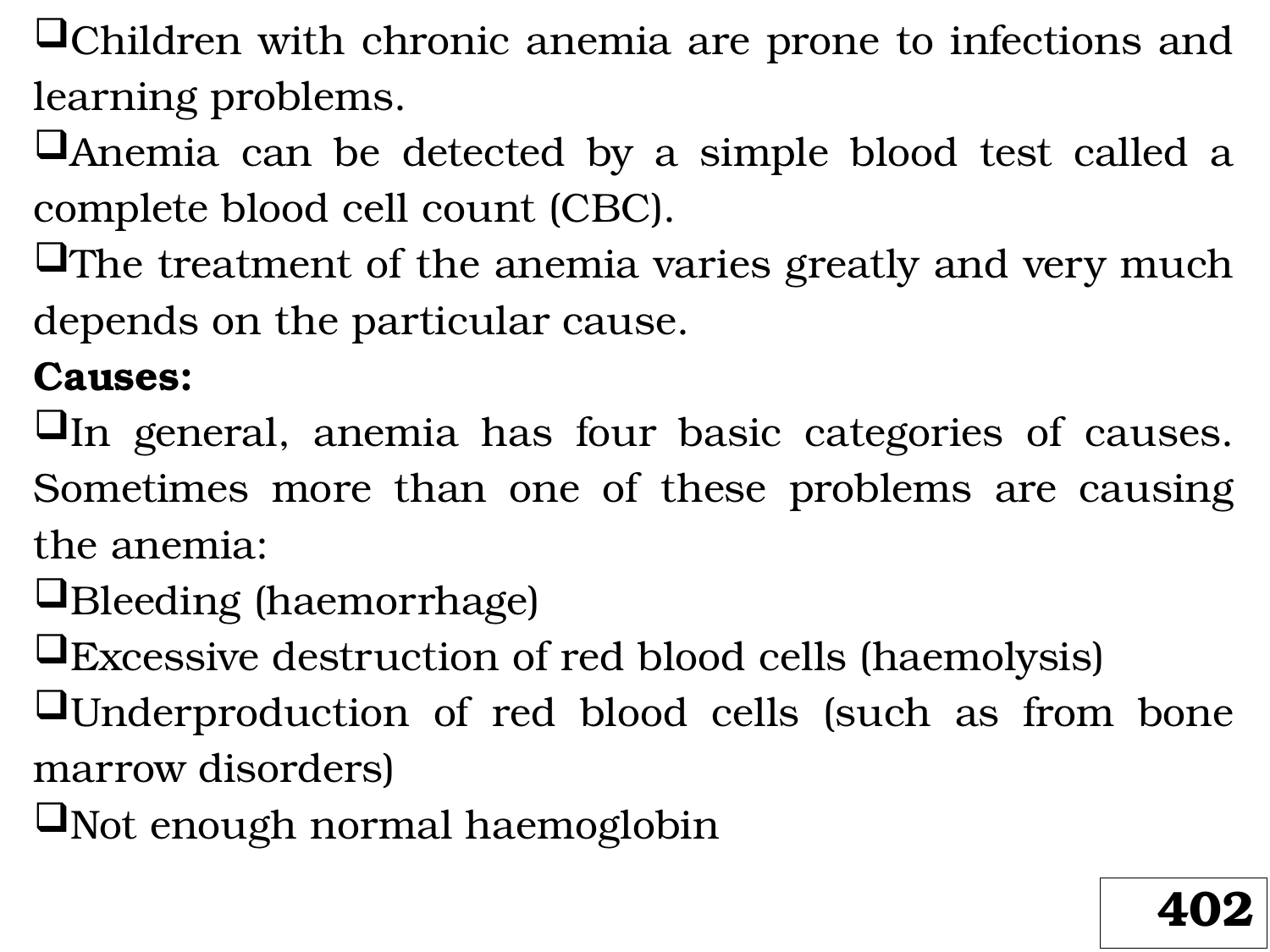

Children with chronic anemia are prone to infections and learning problems.
Anemia can be detected by a simple blood test called a complete blood cell count (CBC).
The treatment of the anemia varies greatly and very much depends on the particular cause.
Causes:
In general, anemia has four basic categories of causes. Sometimes more than one of these problems are causing the anemia:
Bleeding (haemorrhage)
Excessive destruction of red blood cells (haemolysis)
Underproduction of red blood cells (such as from bone marrow disorders)
Not enough normal haemoglobin

402